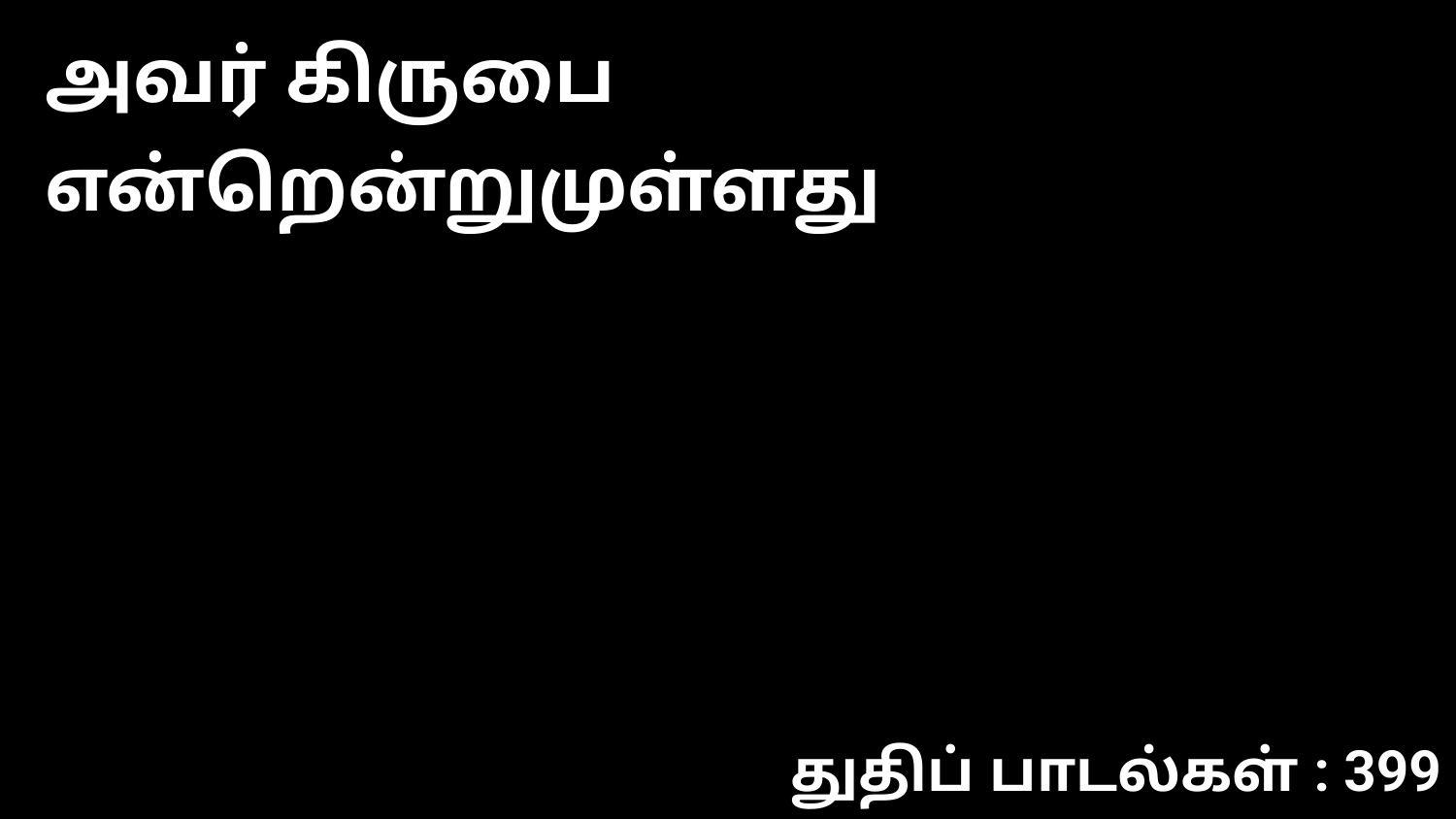

அவர் கிருபை என்றென்றுமுள்ளது
துதிப் பாடல்கள் : 399